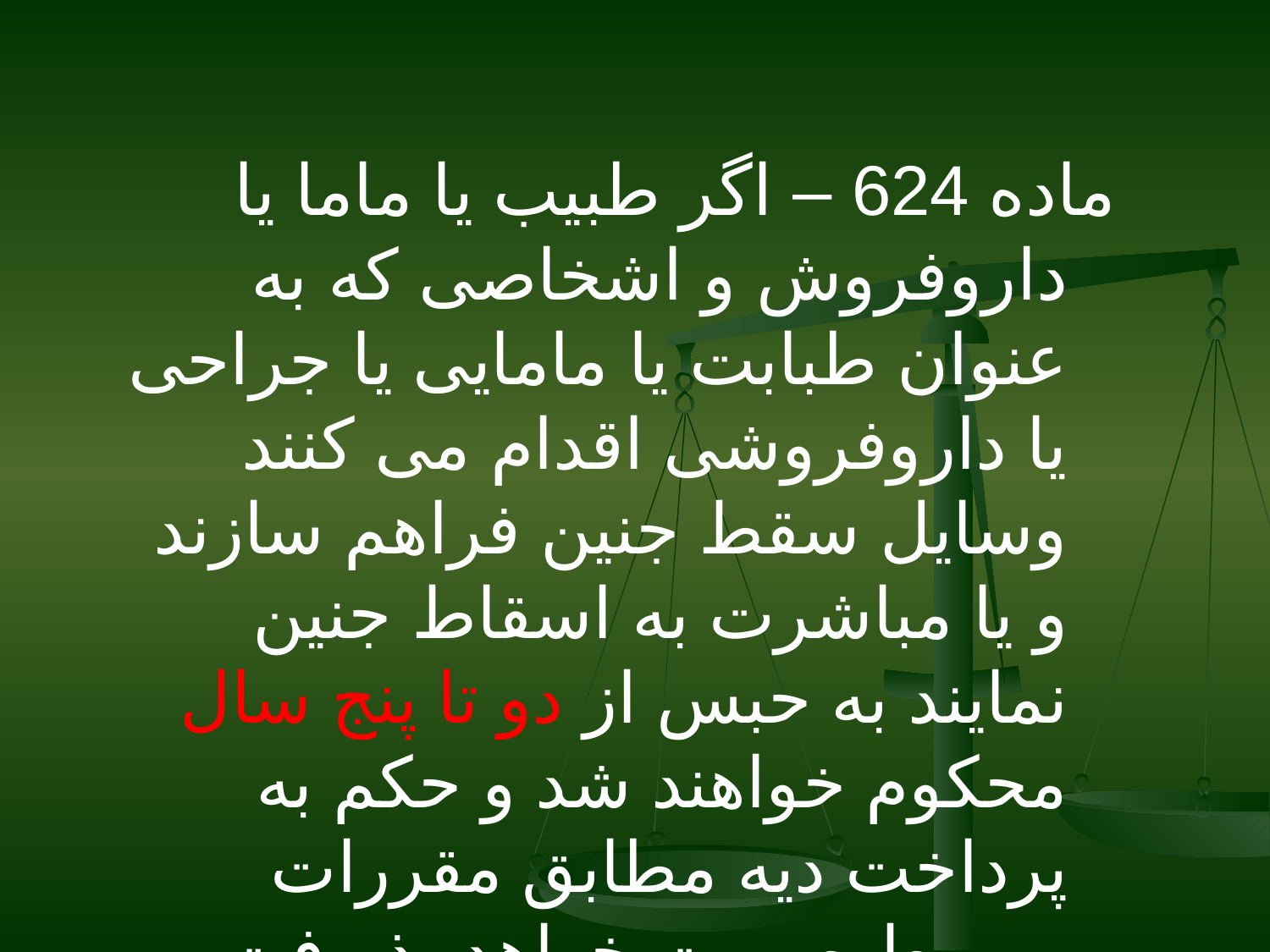

ماده 624 – اگر طبیب یا ماما یا داروفروش و اشخاصی که به عنوان طبابت یا مامایی یا جراحی یا داروفروشی اقدام می کنند وسایل سقط جنین فراهم سازند و یا مباشرت به اسقاط جنین نمایند به حبس از دو تا پنج سال محکوم خواهند شد و حکم به پرداخت دیه مطابق مقررات مربوط صورت خواهد پذیرفت